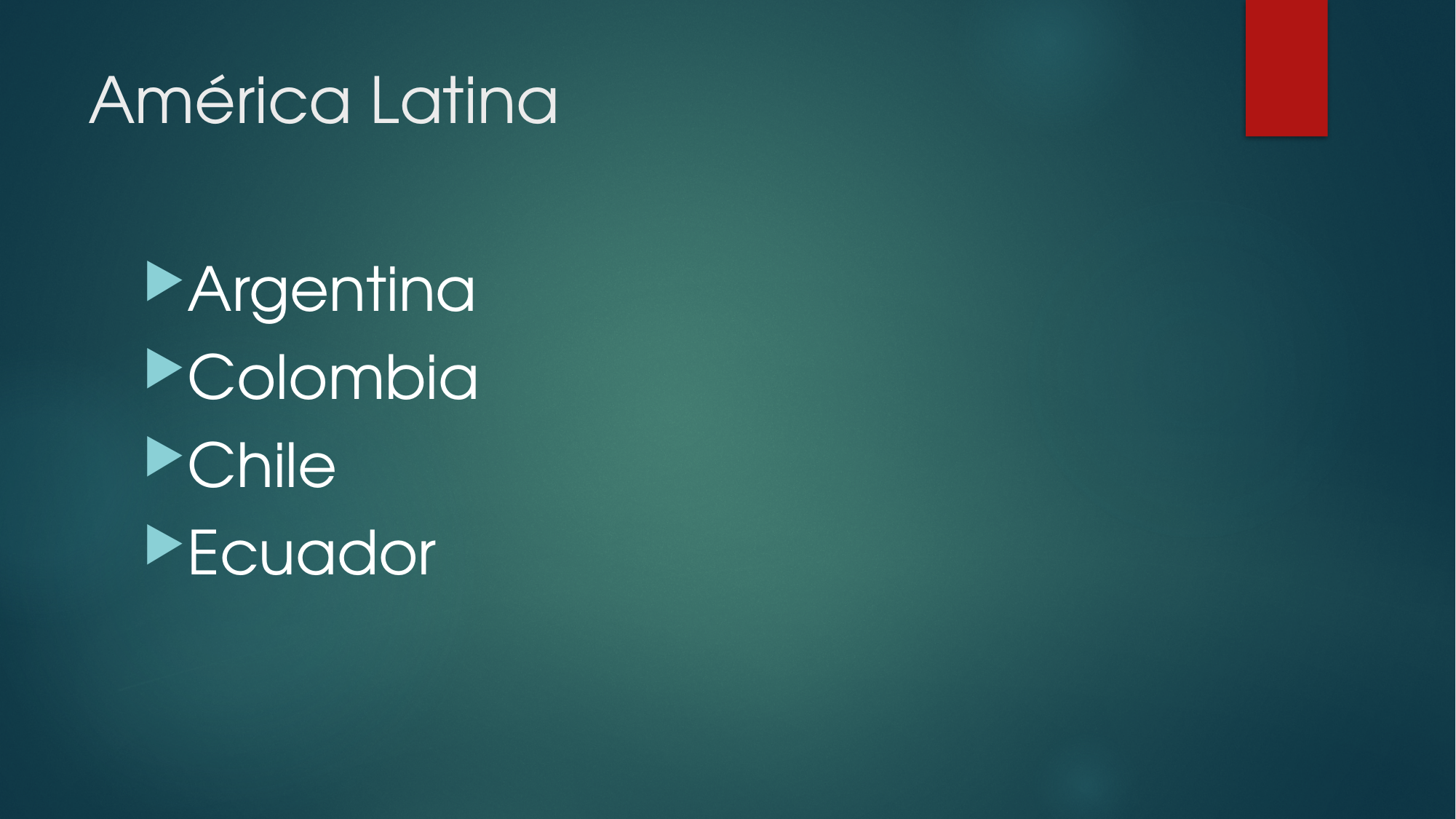

# América Latina
Argentina
Colombia
Chile
Ecuador